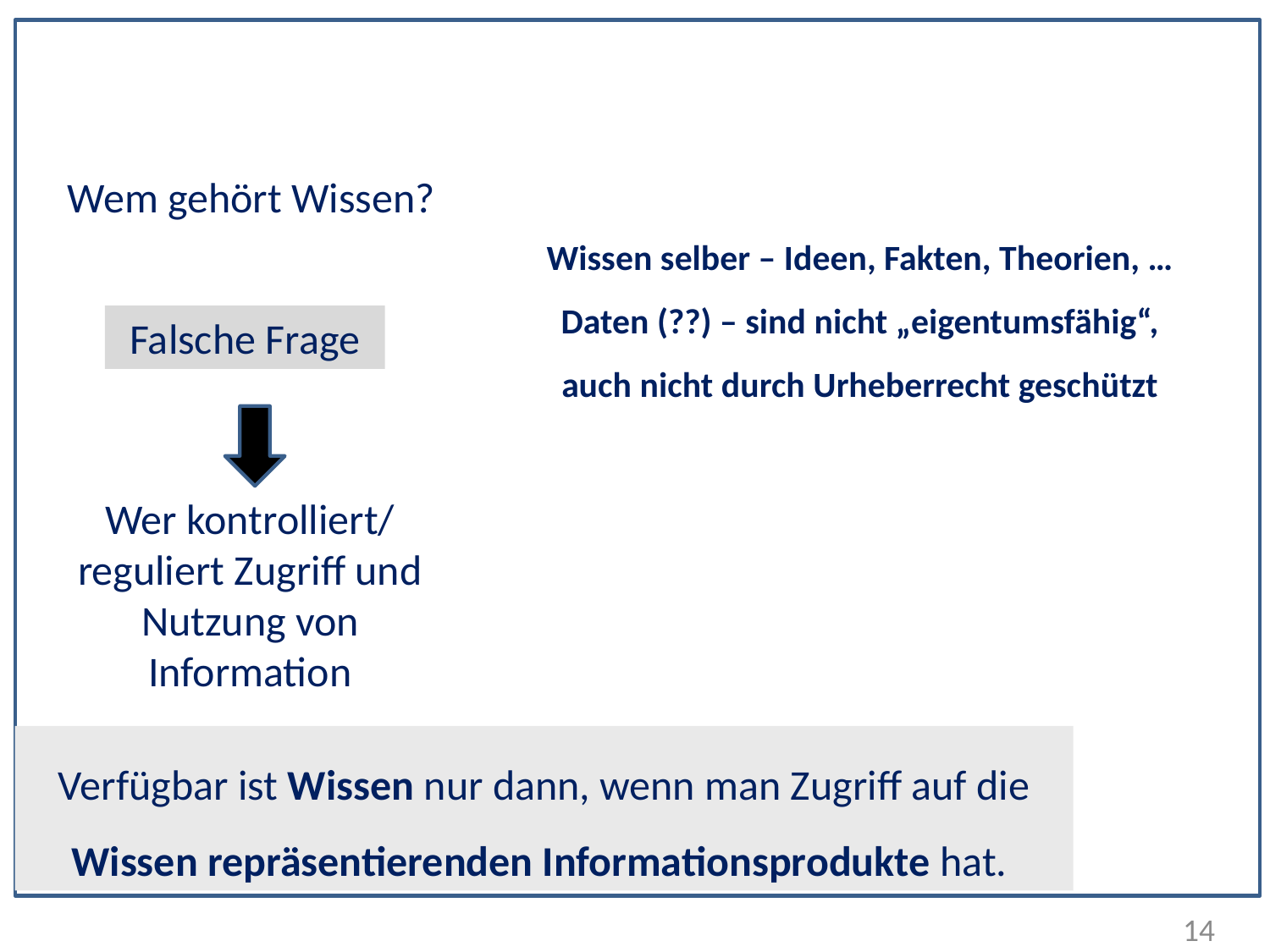

Wem gehört Wissen?
Wissen selber – Ideen, Fakten, Theorien, … Daten (??) – sind nicht „eigentumsfähig“, auch nicht durch Urheberrecht geschützt
Falsche Frage

Wer kontrolliert/ reguliert Zugriff und Nutzung von Information
Verfügbar ist Wissen nur dann, wenn man Zugriff auf die Wissen repräsentierenden Informationsprodukte hat.